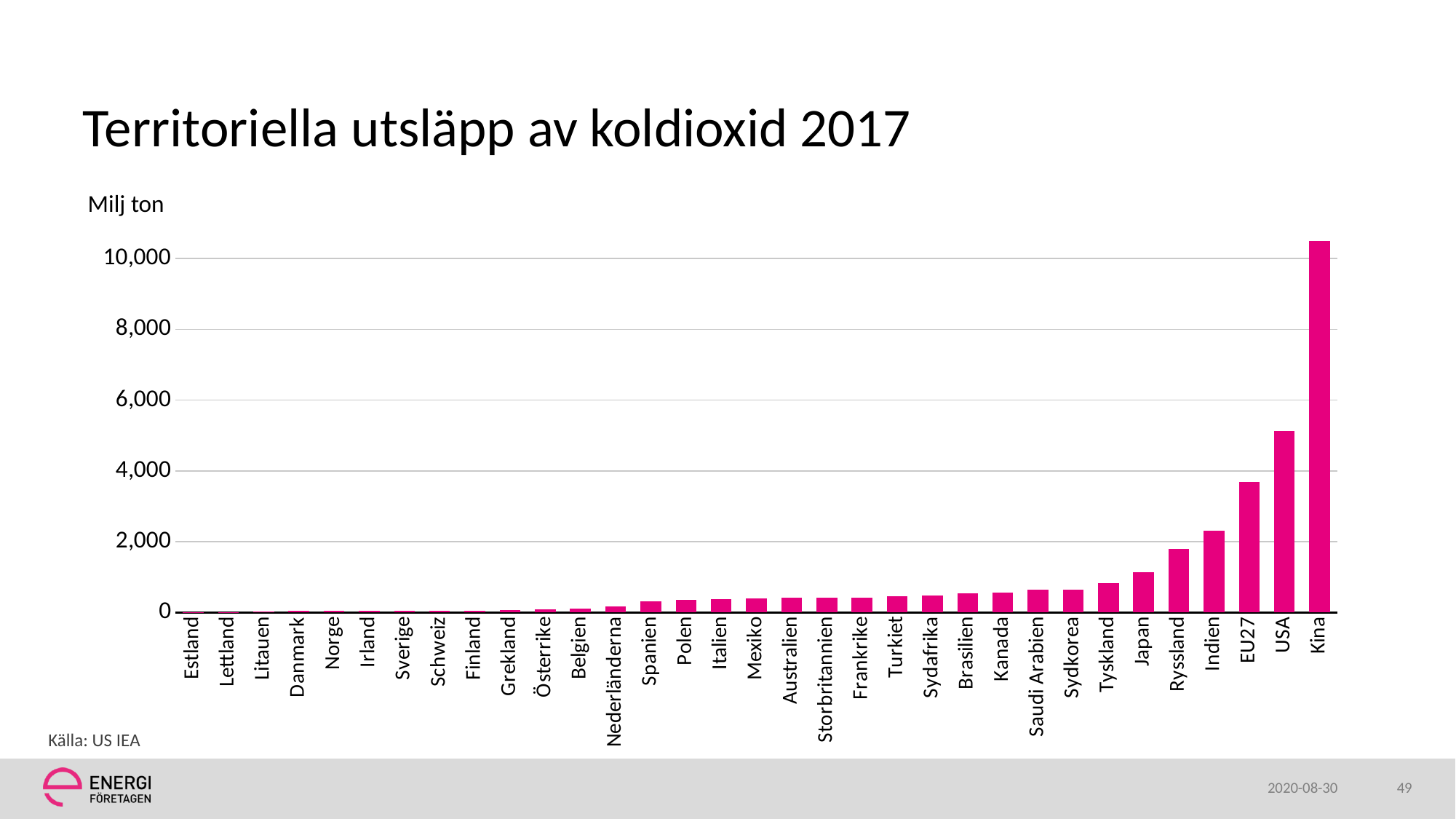

# Territoriella utsläpp av koldioxid 2017

### Chart

| Category | Carbon Dioxide Emissions from the Consumption of Energy (Million Metric Tons) |
|---|---|
| Estland | 5.608379983 |
| Lettland | 9.257950745 |
| Litauen | 17.560463728 |
| Danmark | 35.932109498 |
| Norge | 38.114833525 |
| Irland | 41.180198338 |
| Sverige | 41.776104693 |
| Schweiz | 43.362825507 |
| Finland | 44.872038864 |
| Grekland | 69.715358351 |
| Österrike | 81.040646644 |
| Belgien | 114.864550458 |
| Nederländerna | 163.362848855 |
| Spanien | 321.874482633 |
| Polen | 348.257682406 |
| Italien | 375.575138615 |
| Mexiko | 404.324180797 |
| Australien | 412.168928443 |
| Storbritannien | 416.765918601 |
| Frankrike | 417.95852032 |
| Turkiet | 447.57690863 |
| Sydafrika | 476.86646017 |
| Brasilien | 532.545594182 |
| Kanada | 561.409932343 |
| Saudi Arabien | 630.821477124 |
| Sydkorea | 631.40671447 |
| Tyskland | 821.019320652 |
| Japan | 1128.596433274 |
| Ryssland | 1782.23729757 |
| Indien | 2312.061218862 |
| EU27 | 3684.9336388019997 |
| USA | 5133.437 |
| Kina | 10486.98118719 |
Milj ton
Källa: US IEA
2020-08-30
49